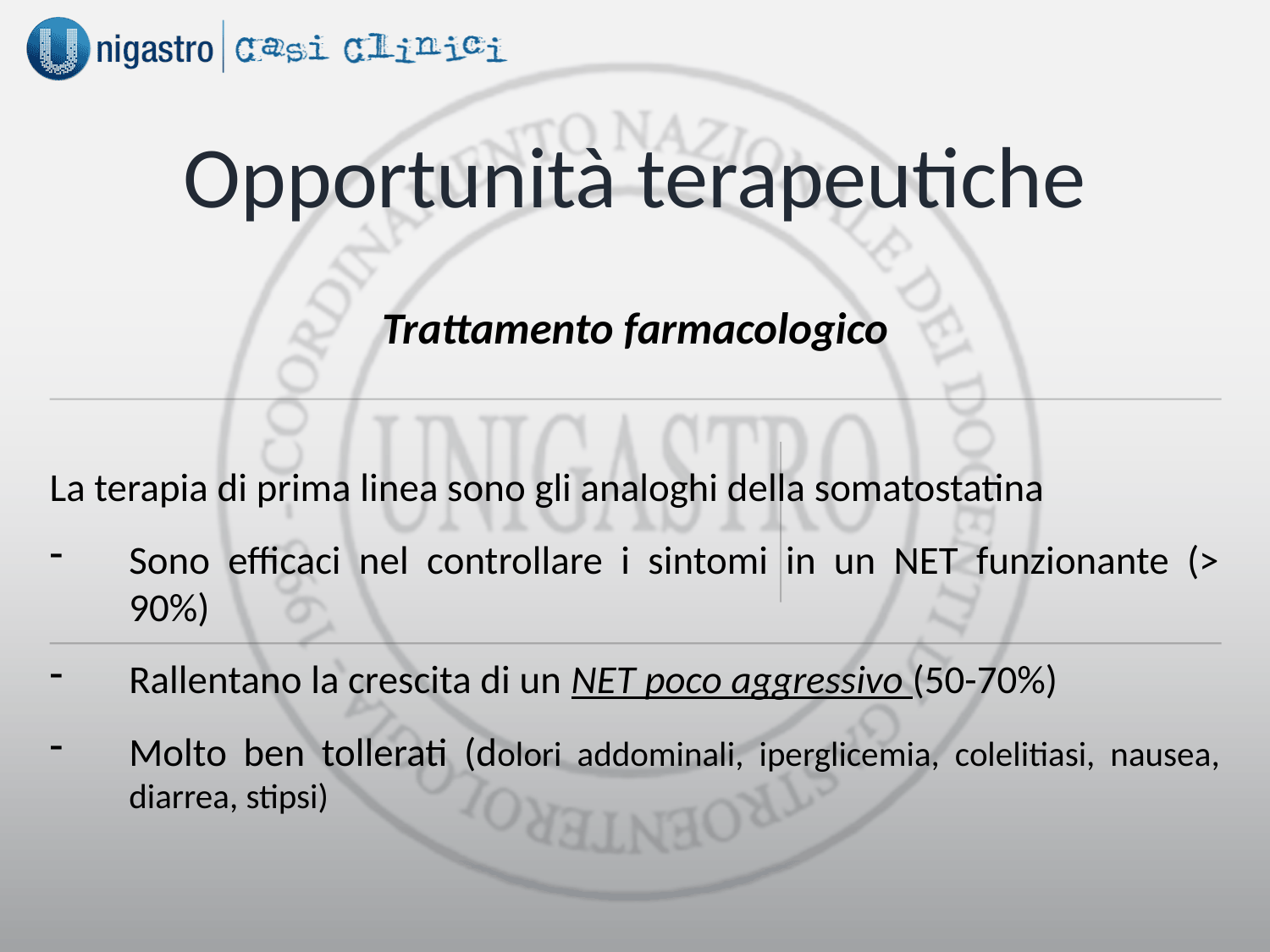

# Opportunità terapeutiche
Trattamento farmacologico
La terapia di prima linea sono gli analoghi della somatostatina
Sono efficaci nel controllare i sintomi in un NET funzionante (> 90%)
Rallentano la crescita di un NET poco aggressivo (50-70%)
Molto ben tollerati (dolori addominali, iperglicemia, colelitiasi, nausea, diarrea, stipsi)